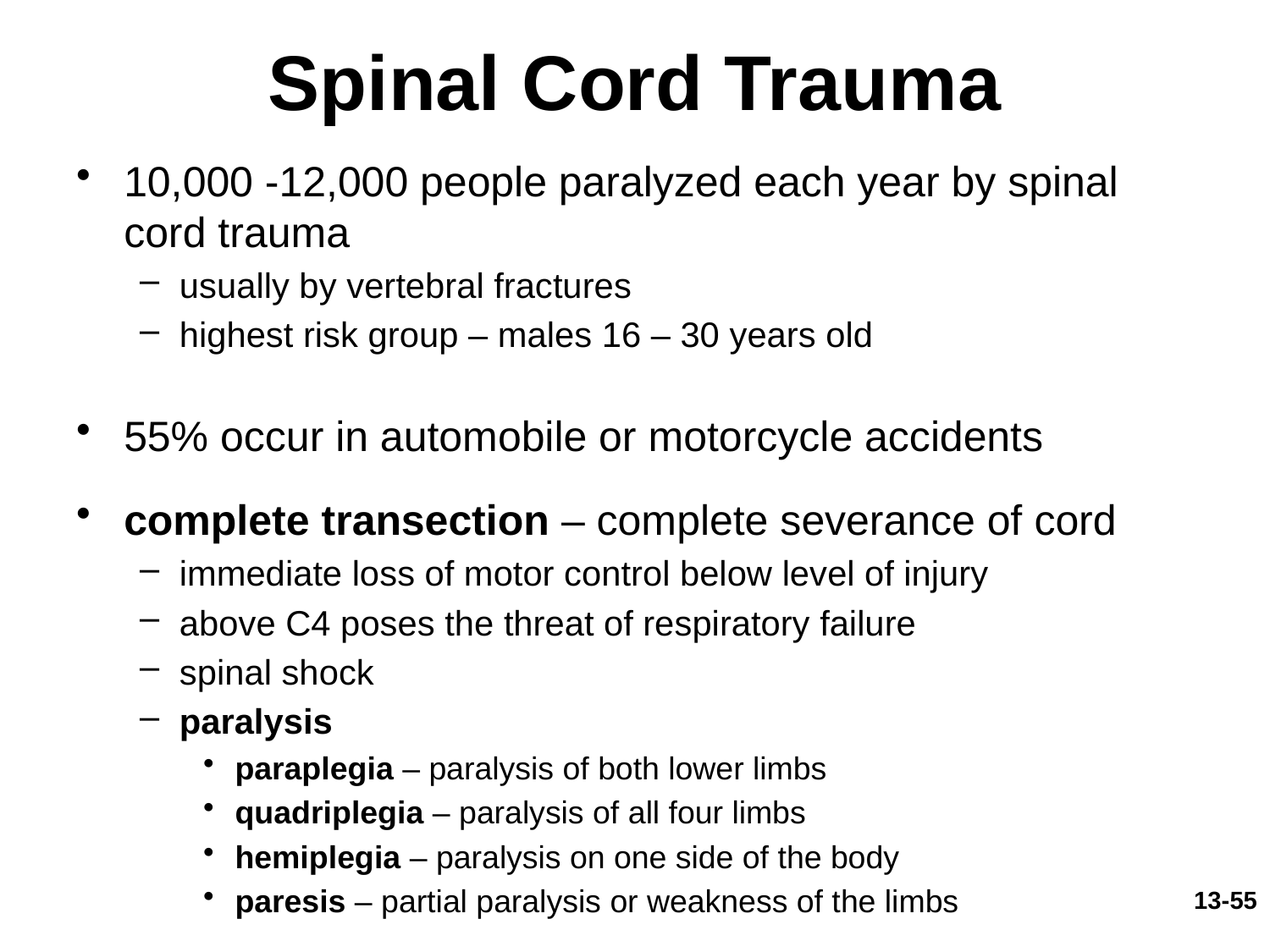

# Spinal Cord Trauma
10,000 -12,000 people paralyzed each year by spinal cord trauma
usually by vertebral fractures
highest risk group – males 16 – 30 years old

55% occur in automobile or motorcycle accidents

complete transection – complete severance of cord
immediate loss of motor control below level of injury
above C4 poses the threat of respiratory failure
spinal shock
paralysis
paraplegia – paralysis of both lower limbs
quadriplegia – paralysis of all four limbs
hemiplegia – paralysis on one side of the body
paresis – partial paralysis or weakness of the limbs
13-55